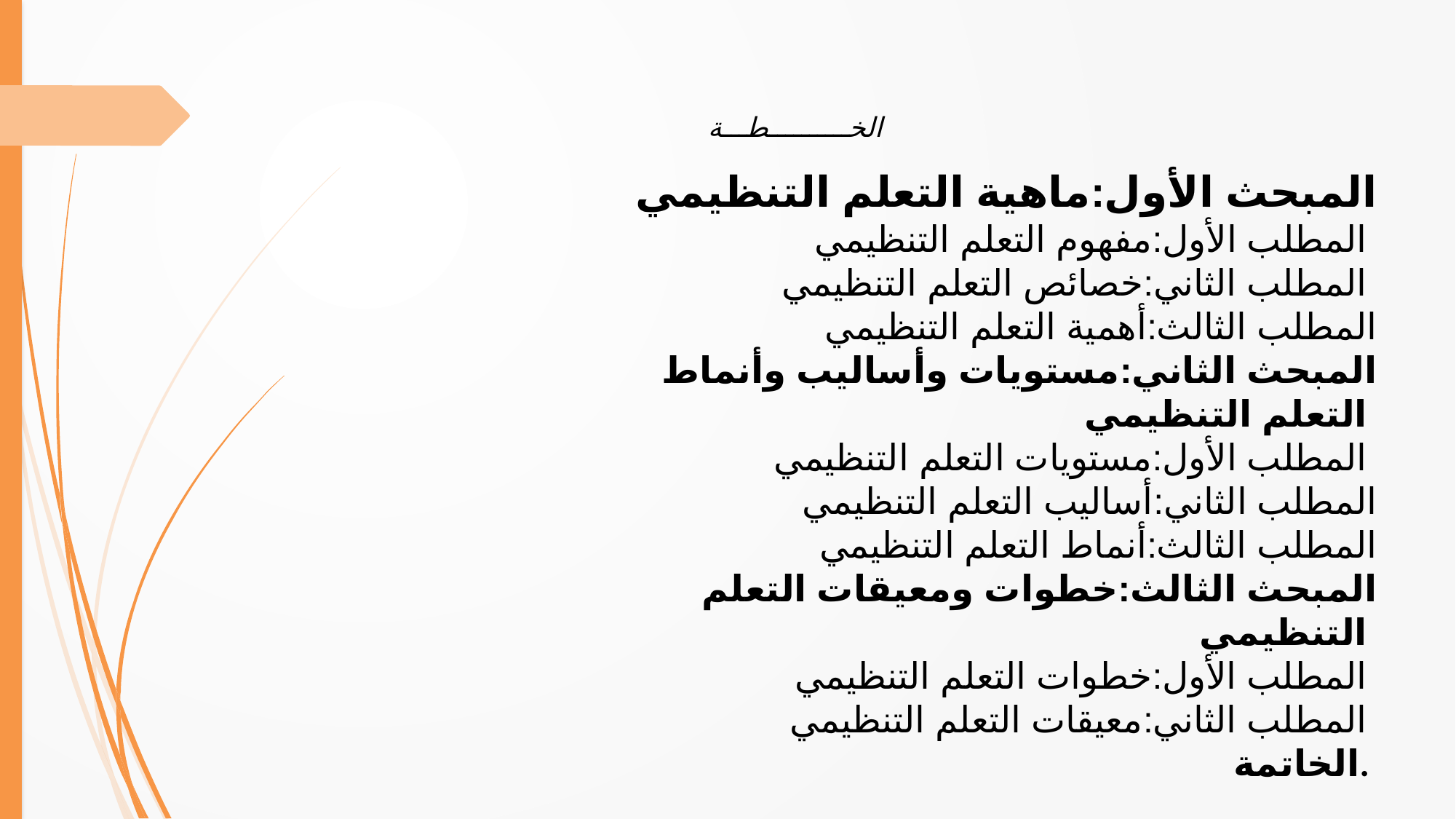

الخــــــــــطـــة

المبحث الأول:ماهية التعلم التنظيمي
المطلب الأول:مفهوم التعلم التنظيمي
المطلب الثاني:خصائص التعلم التنظيمي
المطلب الثالث:أهمية التعلم التنظيمي
المبحث الثاني:مستويات وأساليب وأنماط التعلم التنظيمي
المطلب الأول:مستويات التعلم التنظيمي
المطلب الثاني:أساليب التعلم التنظيمي
المطلب الثالث:أنماط التعلم التنظيمي
المبحث الثالث:خطوات ومعيقات التعلم التنظيمي
المطلب الأول:خطوات التعلم التنظيمي
المطلب الثاني:معيقات التعلم التنظيمي
الخاتمة.